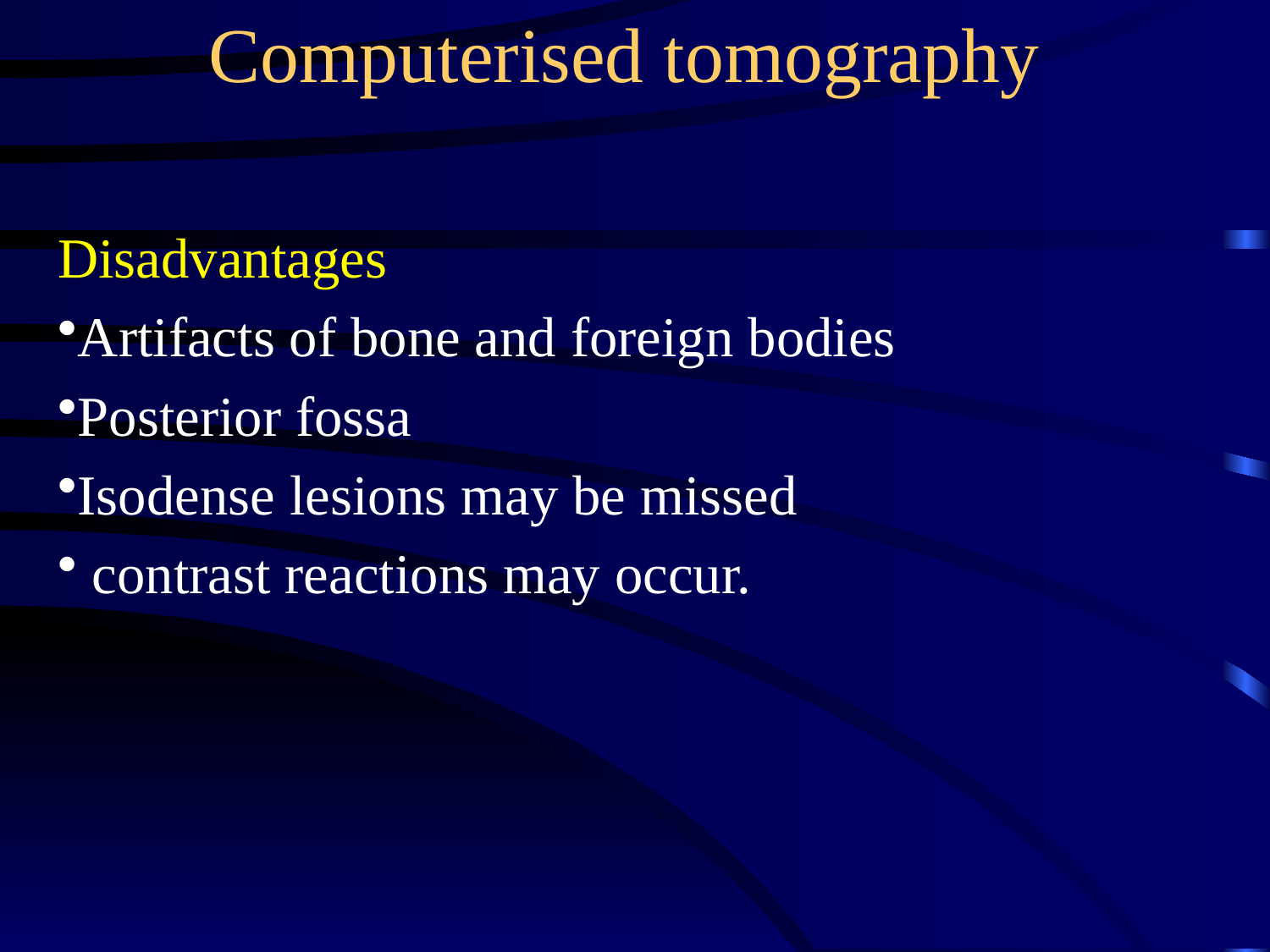

# Computerised tomography

Disadvantages
Artifacts of bone and foreign bodies
Posterior fossa
Isodense lesions may be missed
 contrast reactions may occur.